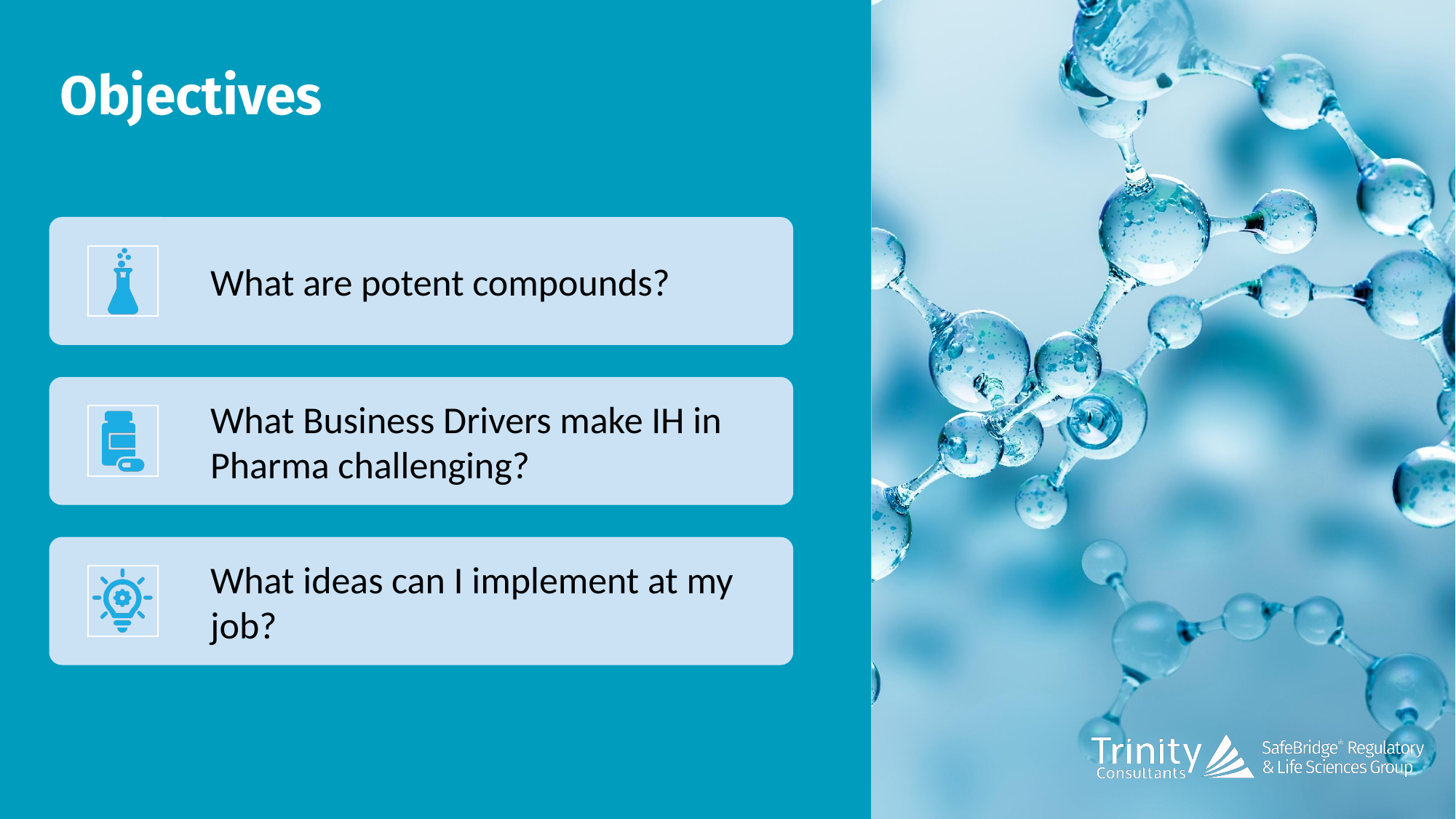

Objectives

What are potent compounds?

What Business Drivers make IH in Pharma challenging?

What ideas can I implement at my job?